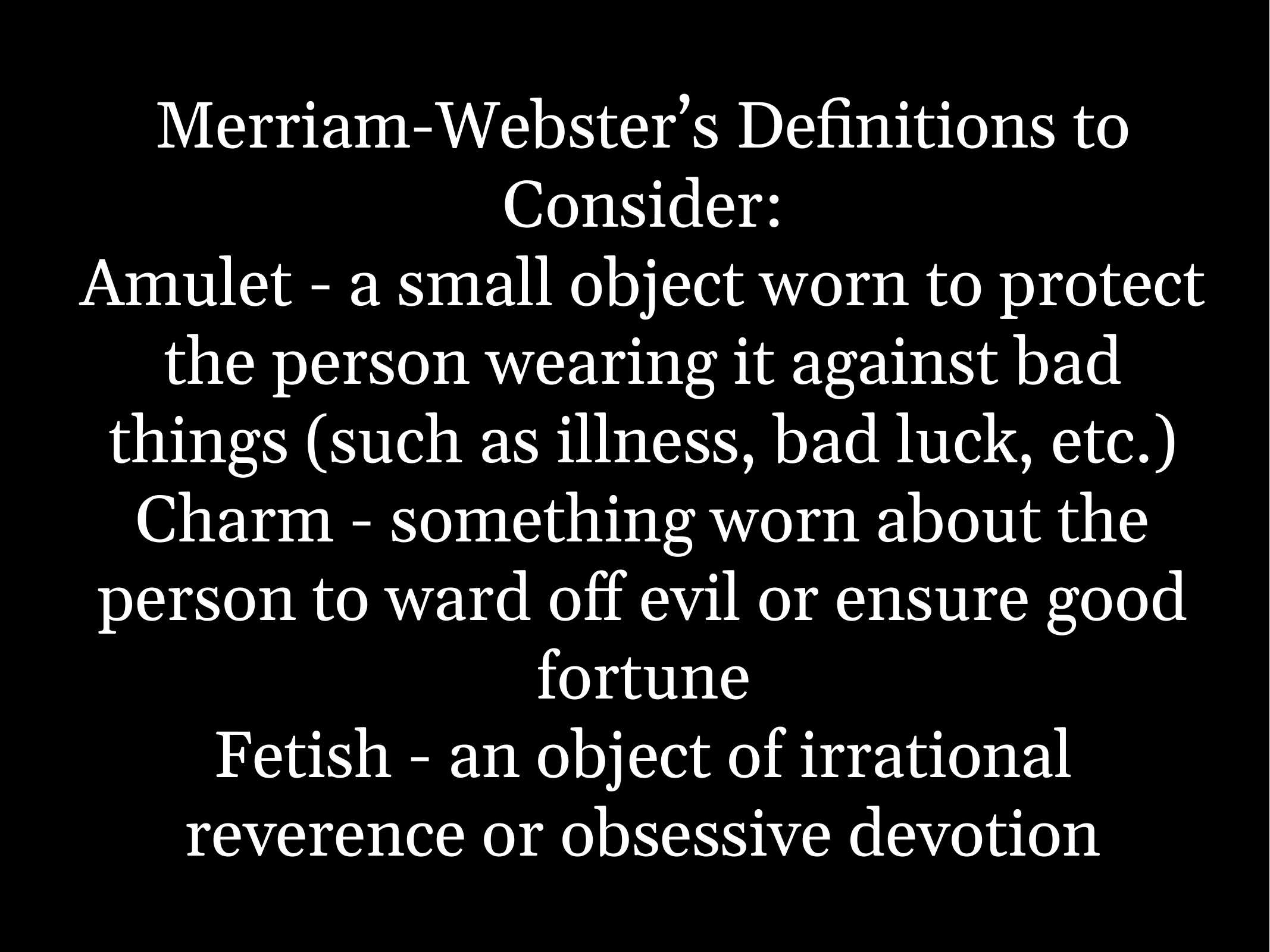

# Merriam-Webster’s Definitions to Consider:
Amulet - a small object worn to protect the person wearing it against bad things (such as illness, bad luck, etc.)
Charm - something worn about the person to ward off evil or ensure good fortune
Fetish - an object of irrational reverence or obsessive devotion